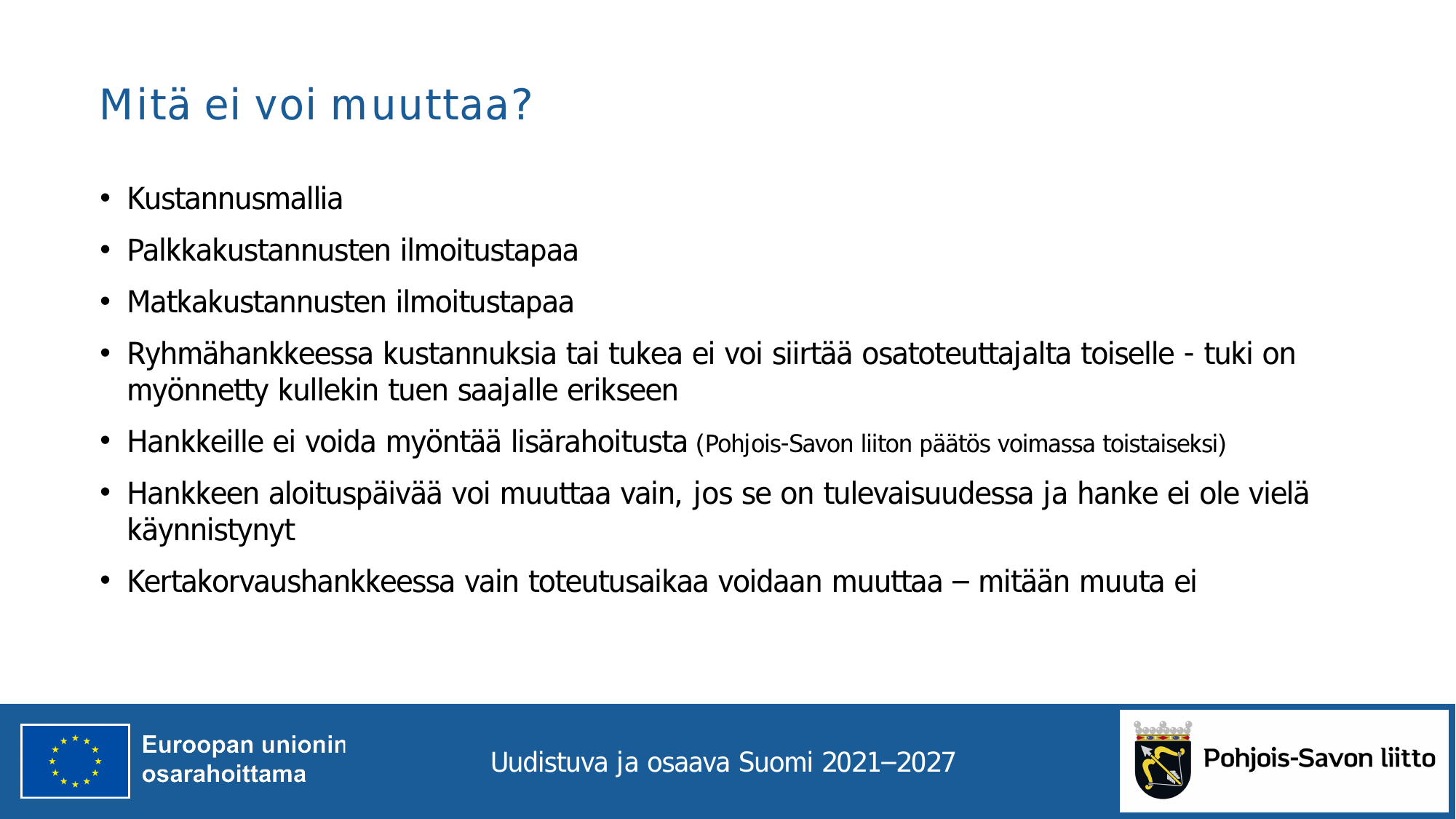

# Mitä ei voi muuttaa?
Kustannusmallia
Palkkakustannusten ilmoitustapaa
Matkakustannusten ilmoitustapaa
Ryhmähankkeessa kustannuksia tai tukea ei voi siirtää osatoteuttajalta toiselle - tuki on myönnetty kullekin tuen saajalle erikseen
Hankkeille ei voida myöntää lisärahoitusta (Pohjois-Savon liiton päätös voimassa toistaiseksi)
Hankkeen aloituspäivää voi muuttaa vain, jos se on tulevaisuudessa ja hanke ei ole vielä käynnistynyt
Kertakorvaushankkeessa vain toteutusaikaa voidaan muuttaa – mitään muuta ei